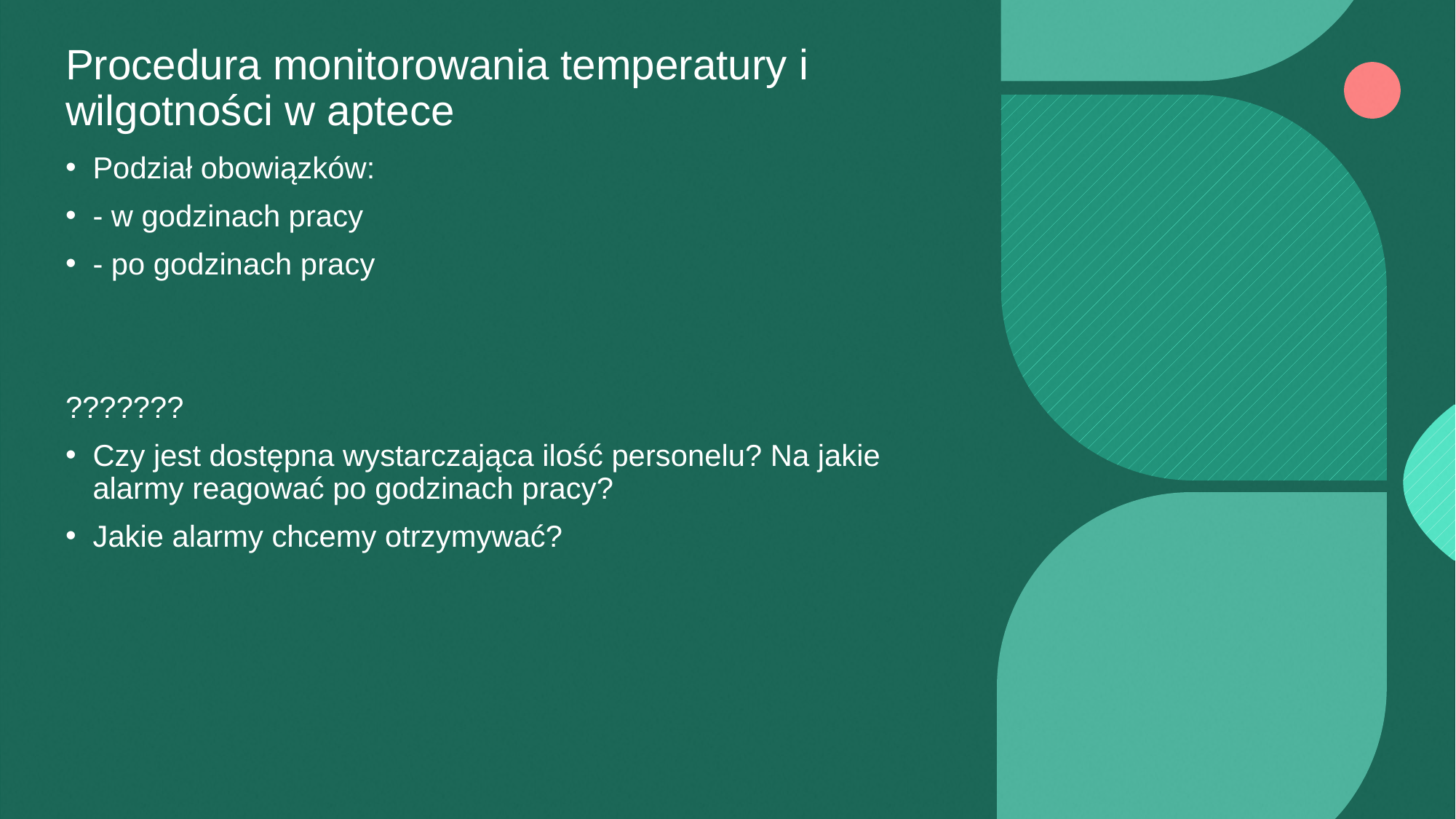

# Procedura monitorowania temperatury i wilgotności w aptece
Podział obowiązków:
- w godzinach pracy
- po godzinach pracy

???????
Czy jest dostępna wystarczająca ilość personelu? Na jakie alarmy reagować po godzinach pracy?
Jakie alarmy chcemy otrzymywać?